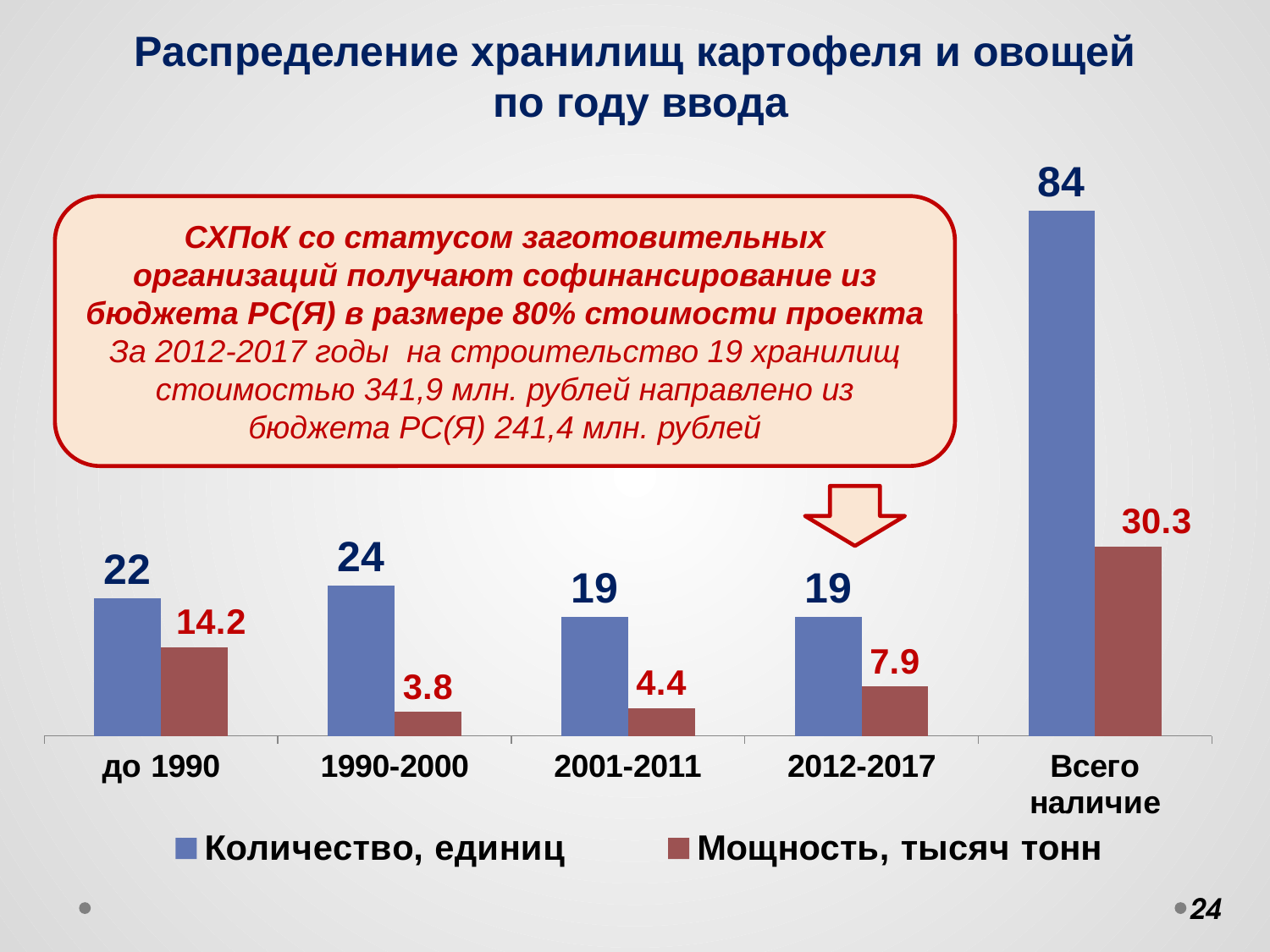

Распределение хранилищ картофеля и овощей
по году ввода

### Chart

| Category | Количество, единиц | Мощность, тысяч тонн |
|---|---|---|
| до 1990 | 22.0 | 14.2 |
| 1990-2000 | 24.0 | 3.82 |
| 2001-2011 | 19.0 | 4.41 |
| 2012-2017 | 19.0 | 7.89 |
| Всего наличие | 84.0 | 30.32 |
СХПоК со статусом заготовительных организаций получают софинансирование из бюджета РС(Я) в размере 80% стоимости проекта
За 2012-2017 годы  на строительство 19 хранилищ стоимостью 341,9 млн. рублей направлено из бюджета РС(Я) 241,4 млн. рублей

24